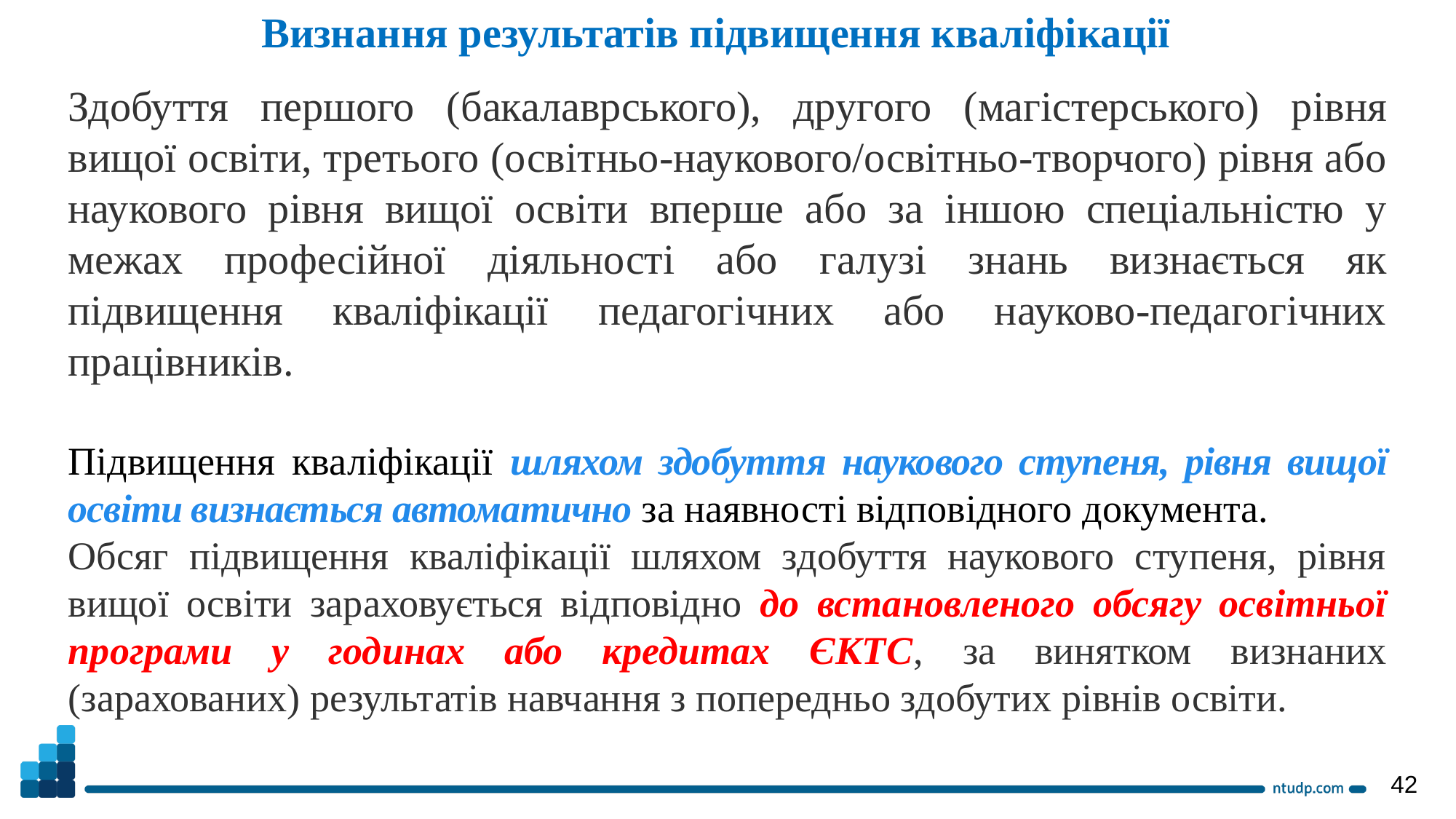

Визнання результатів підвищення кваліфікації
Здобуття першого (бакалаврського), другого (магістерського) рівня вищої освіти, третього (освітньо-наукового/освітньо-творчого) рівня або наукового рівня вищої освіти вперше або за іншою спеціальністю у межах професійної діяльності або галузі знань визнається як підвищення кваліфікації педагогічних або науково-педагогічних працівників.

Підвищення кваліфікації шляхом здобуття наукового ступеня, рівня вищої освіти визнається автоматично за наявності відповідного документа.
Обсяг підвищення кваліфікації шляхом здобуття наукового ступеня, рівня вищої освіти зараховується відповідно до встановленого обсягу освітньої програми у годинах або кредитах ЄКТС, за винятком визнаних (зарахованих) результатів навчання з попередньо здобутих рівнів освіти.